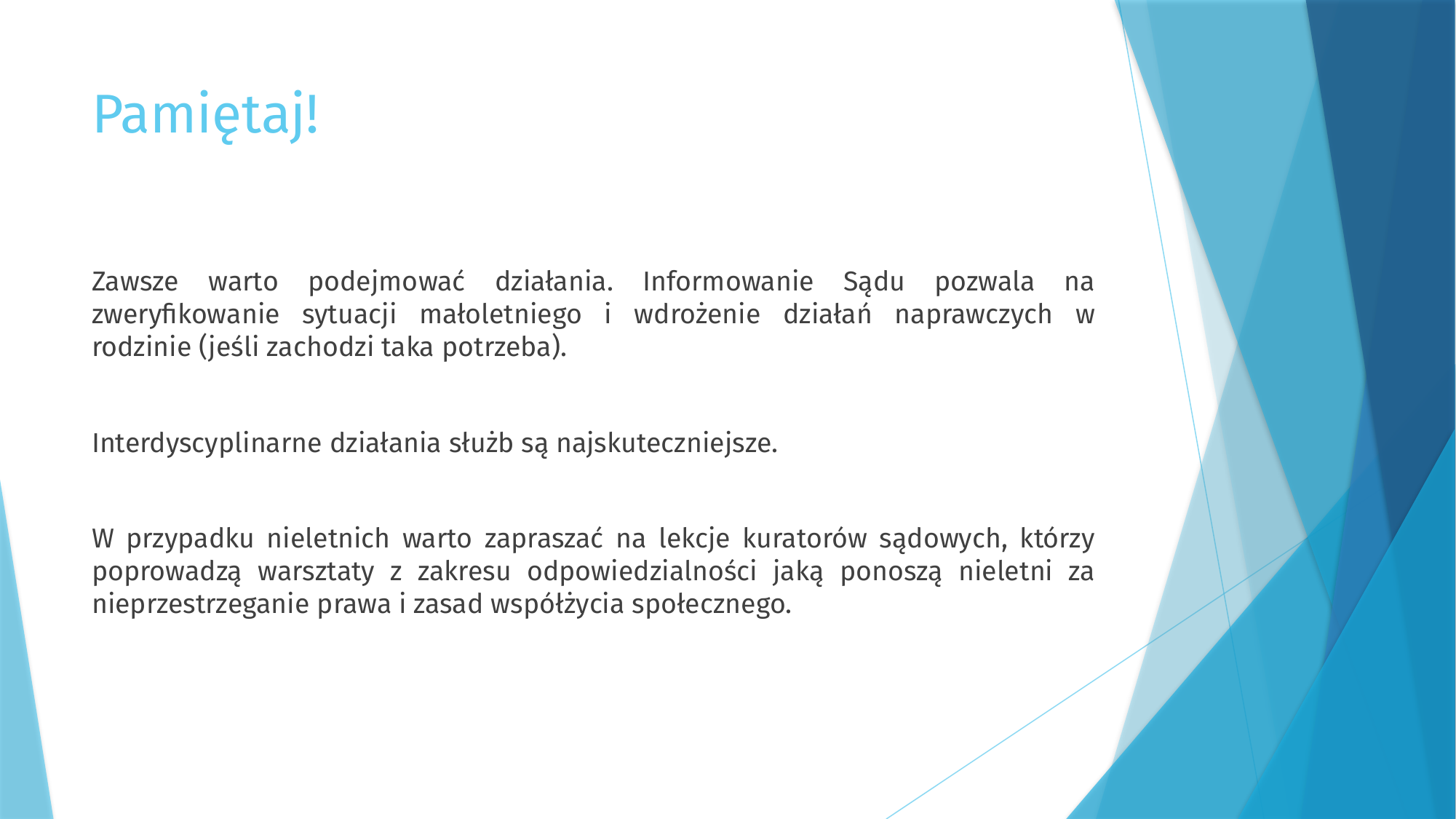

# Pamiętaj!
Zawsze warto podejmować działania. Informowanie Sądu pozwala na zweryfikowanie sytuacji małoletniego i wdrożenie działań naprawczych w rodzinie (jeśli zachodzi taka potrzeba).

Interdyscyplinarne działania służb są najskuteczniejsze.

W przypadku nieletnich warto zapraszać na lekcje kuratorów sądowych, którzy poprowadzą warsztaty z zakresu odpowiedzialności jaką ponoszą nieletni za nieprzestrzeganie prawa i zasad współżycia społecznego.